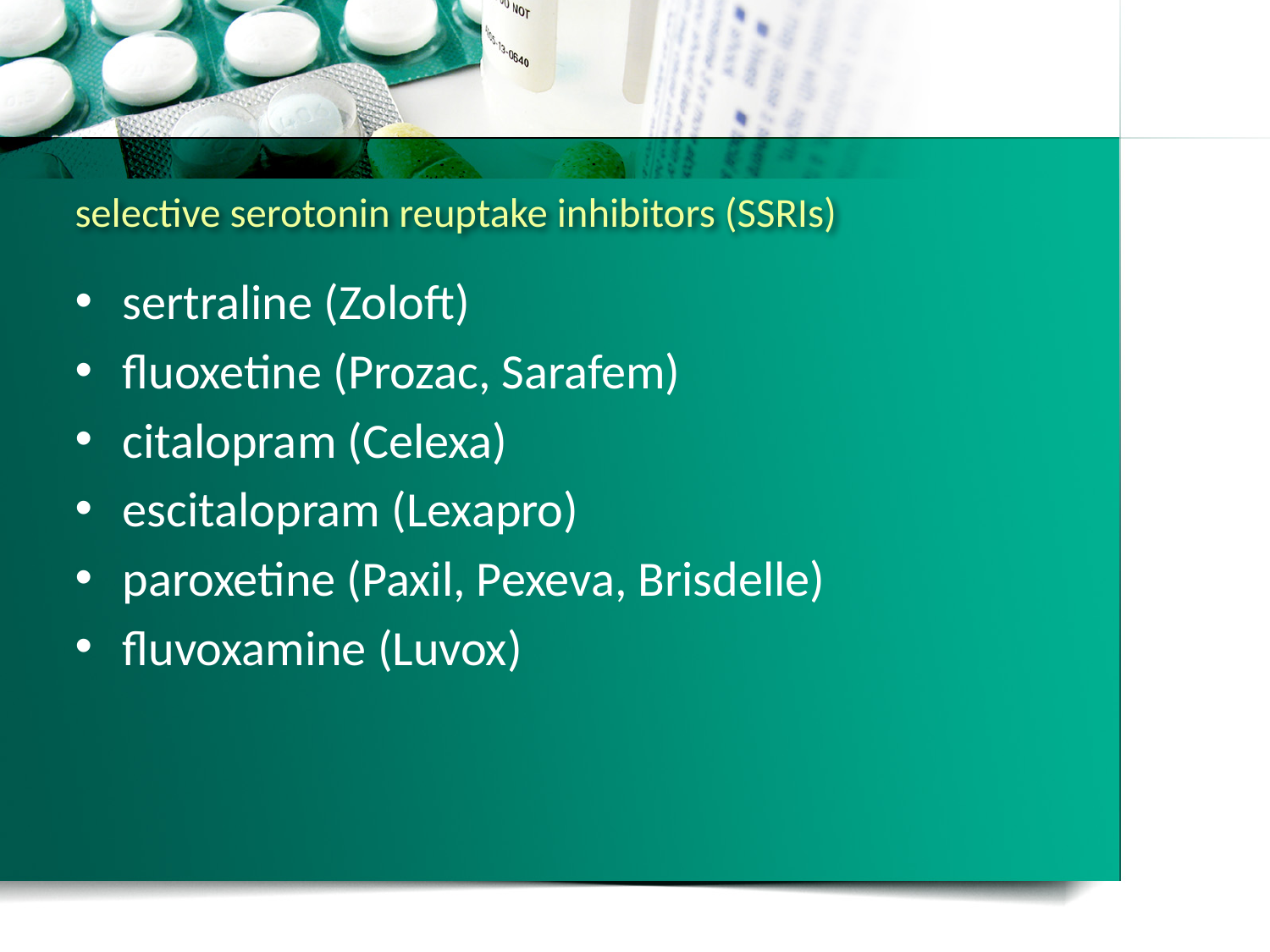

# selective serotonin reuptake inhibitors (SSRIs)
sertraline (Zoloft)
fluoxetine (Prozac, Sarafem)
citalopram (Celexa)
escitalopram (Lexapro)
paroxetine (Paxil, Pexeva, Brisdelle)
fluvoxamine (Luvox)